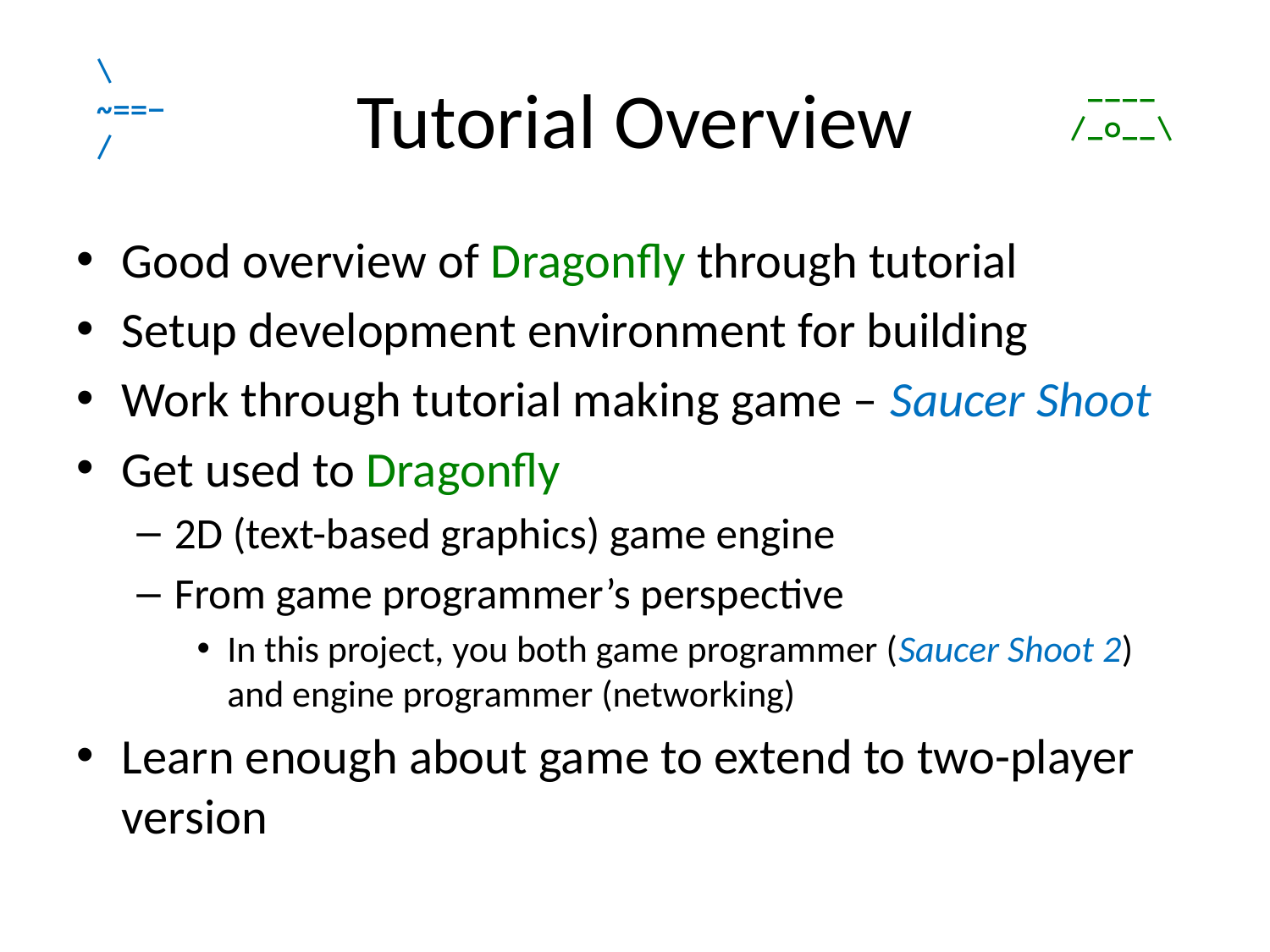

# Tutorial Overview
\
~==-
/
 ____
/_o__\
Good overview of Dragonfly through tutorial
Setup development environment for building
Work through tutorial making game – Saucer Shoot
Get used to Dragonfly
2D (text-based graphics) game engine
From game programmer’s perspective
In this project, you both game programmer (Saucer Shoot 2) and engine programmer (networking)
Learn enough about game to extend to two-player version